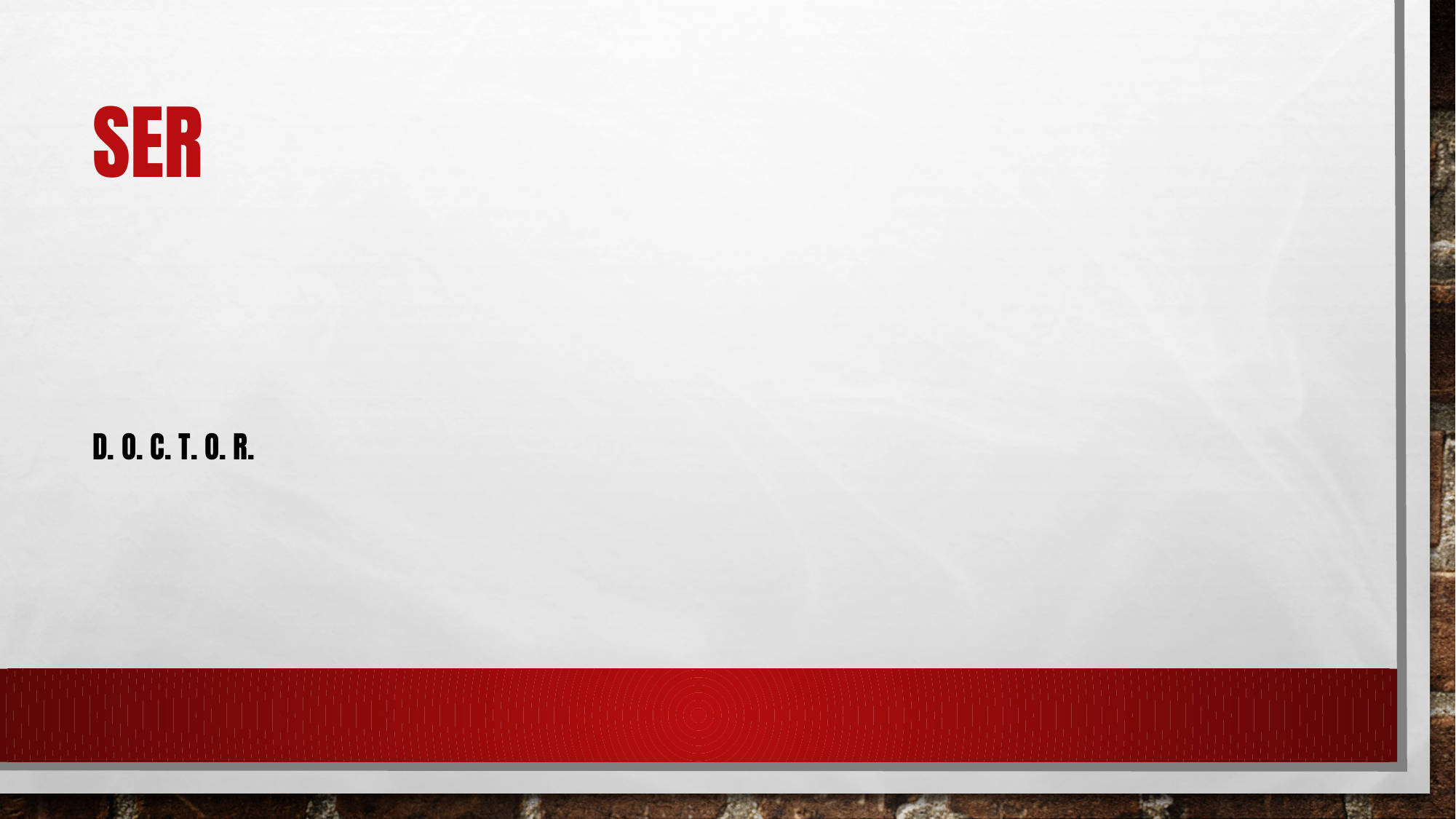

# SER
D. o. C. T. O. R.